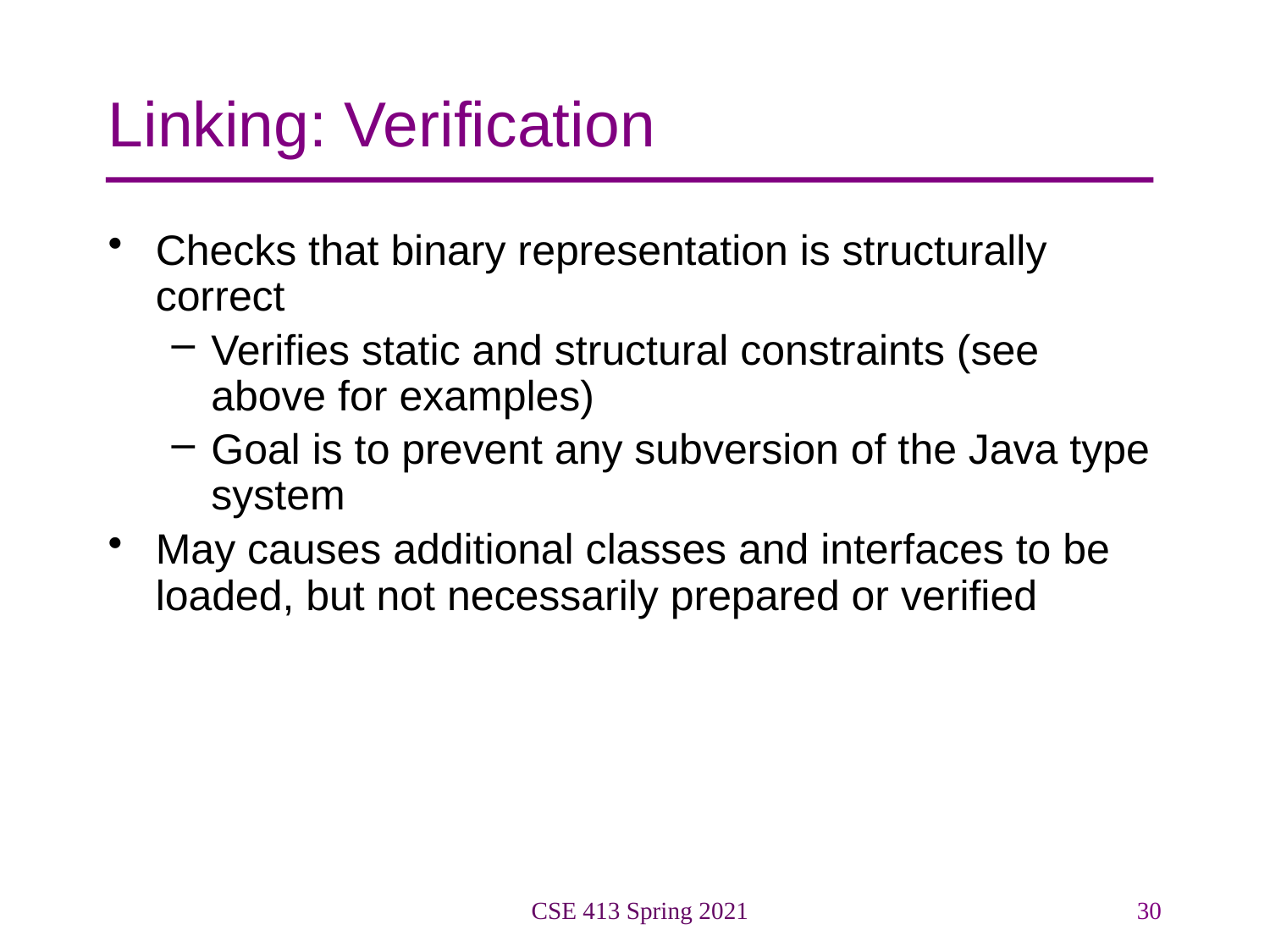

# Linking: Verification
Checks that binary representation is structurally correct
Verifies static and structural constraints (see above for examples)
Goal is to prevent any subversion of the Java type system
May causes additional classes and interfaces to be loaded, but not necessarily prepared or verified
CSE 413 Spring 2021
30